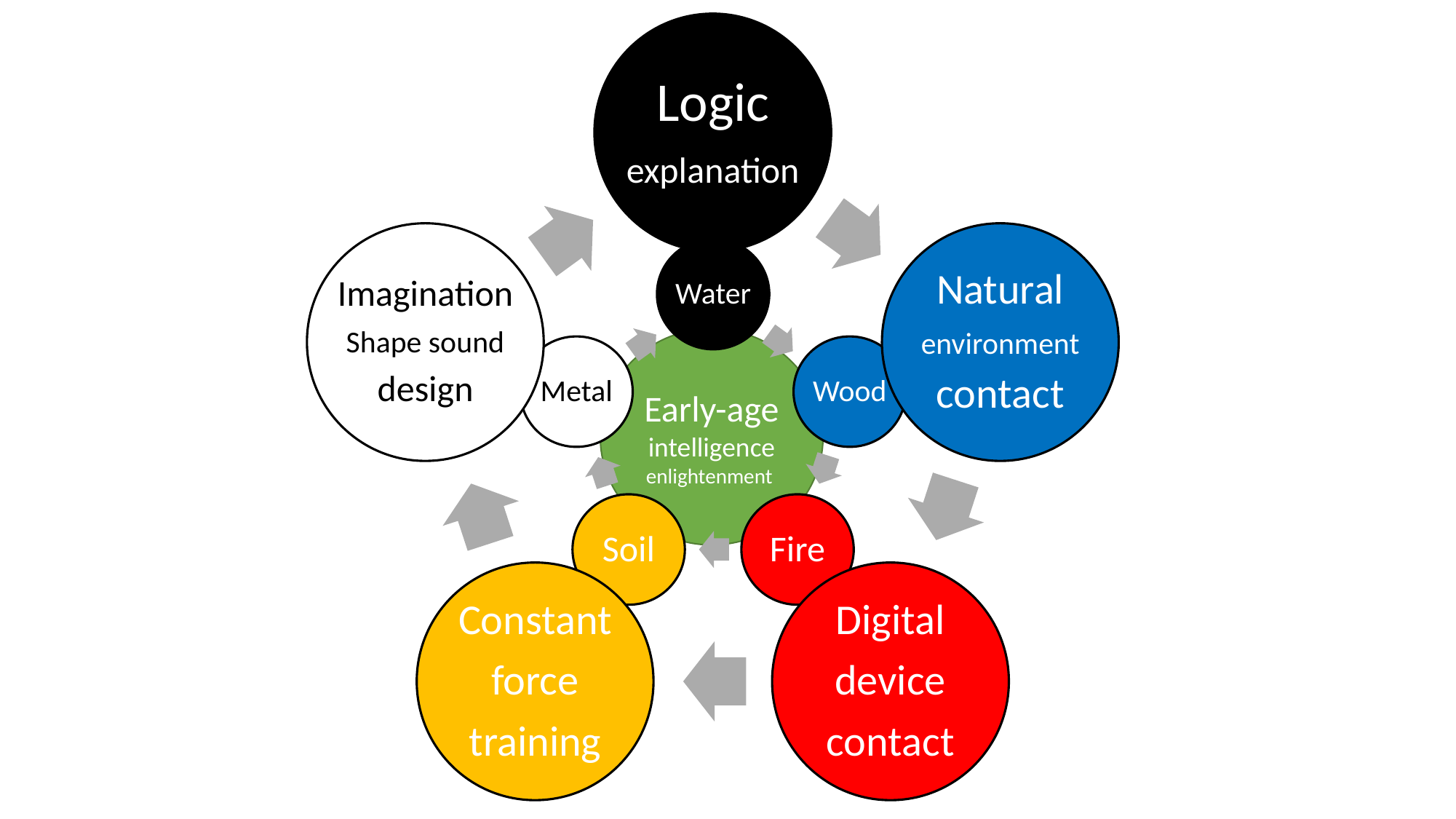

Logic
explanation

Imagination
Shape sound
design
Natural
environment
contact

Constant
force
training
Digital
device
contact

Water

Metal
Wood

Soil
Fire

Early-age
intelligence enlightenment